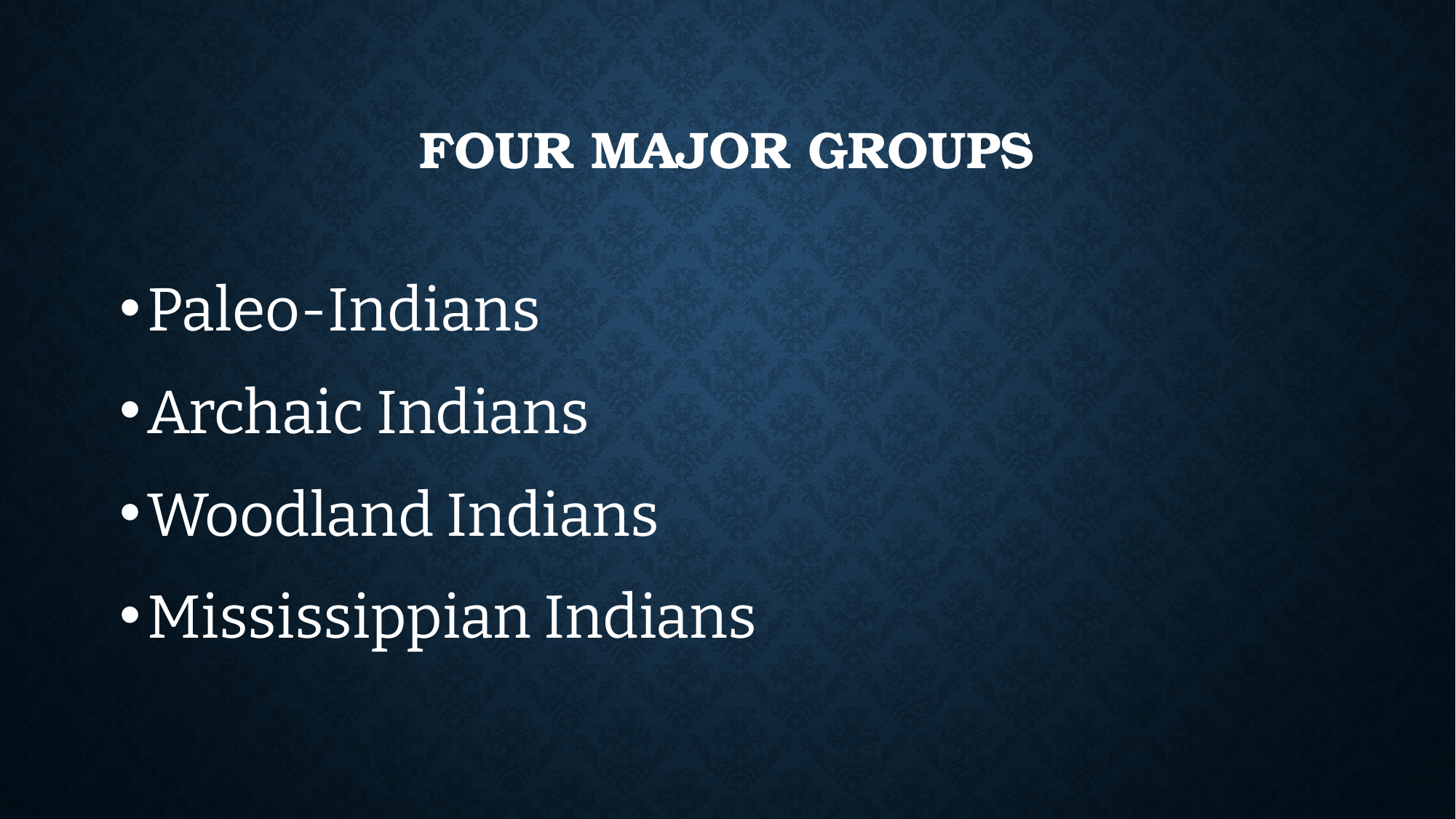

# Four Major Groups
Paleo-Indians
Archaic Indians
Woodland Indians
Mississippian Indians